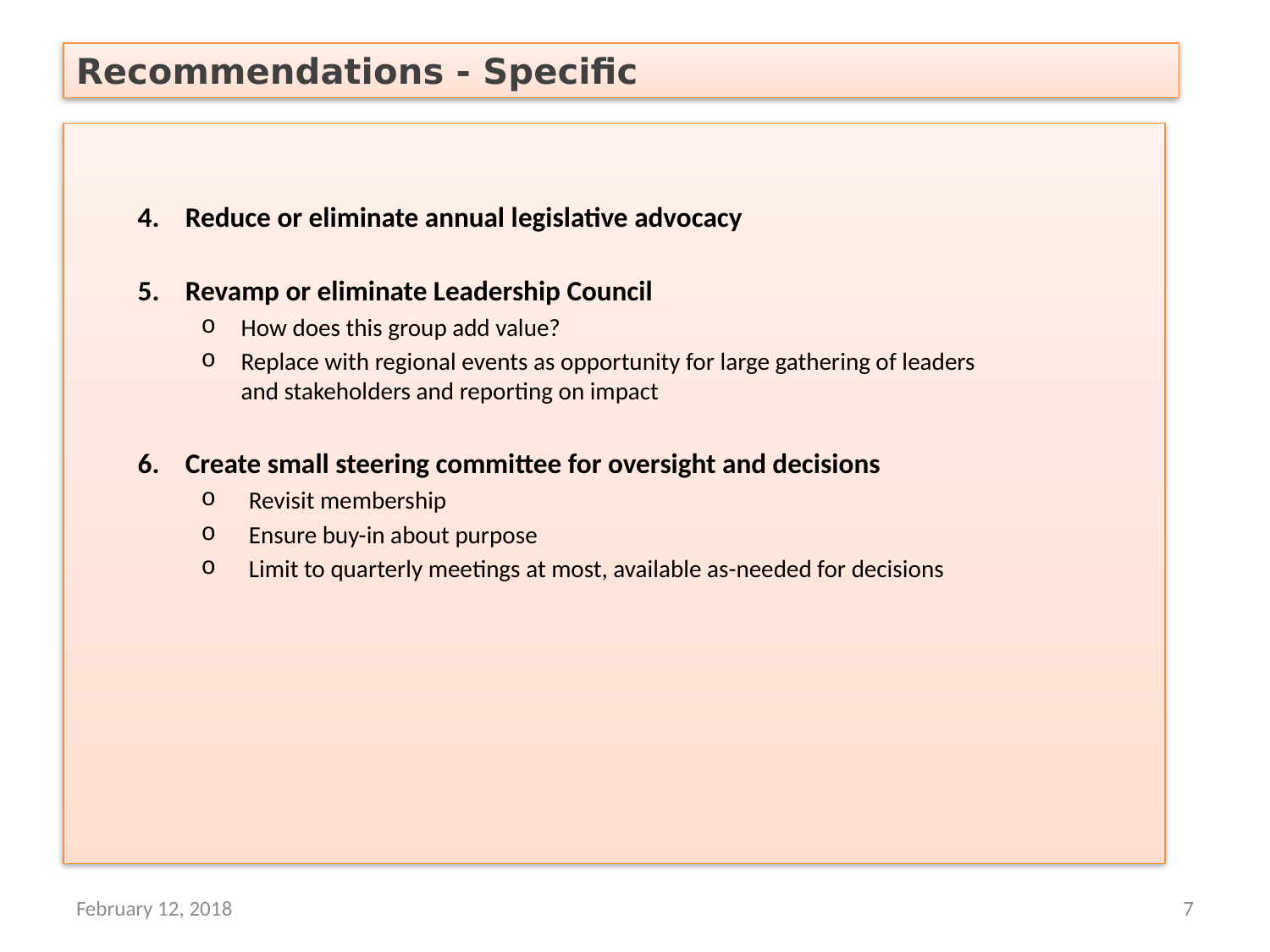

Recommendations - Specific

Reduce or eliminate annual legislative advocacy

Revamp or eliminate Leadership Council
How does this group add value?
Replace with regional events as opportunity for large gathering of leaders and stakeholders and reporting on impact

Create small steering committee for oversight and decisions
Revisit membership
Ensure buy-in about purpose
Limit to quarterly meetings at most, available as-needed for decisions

February 12, 2018
7